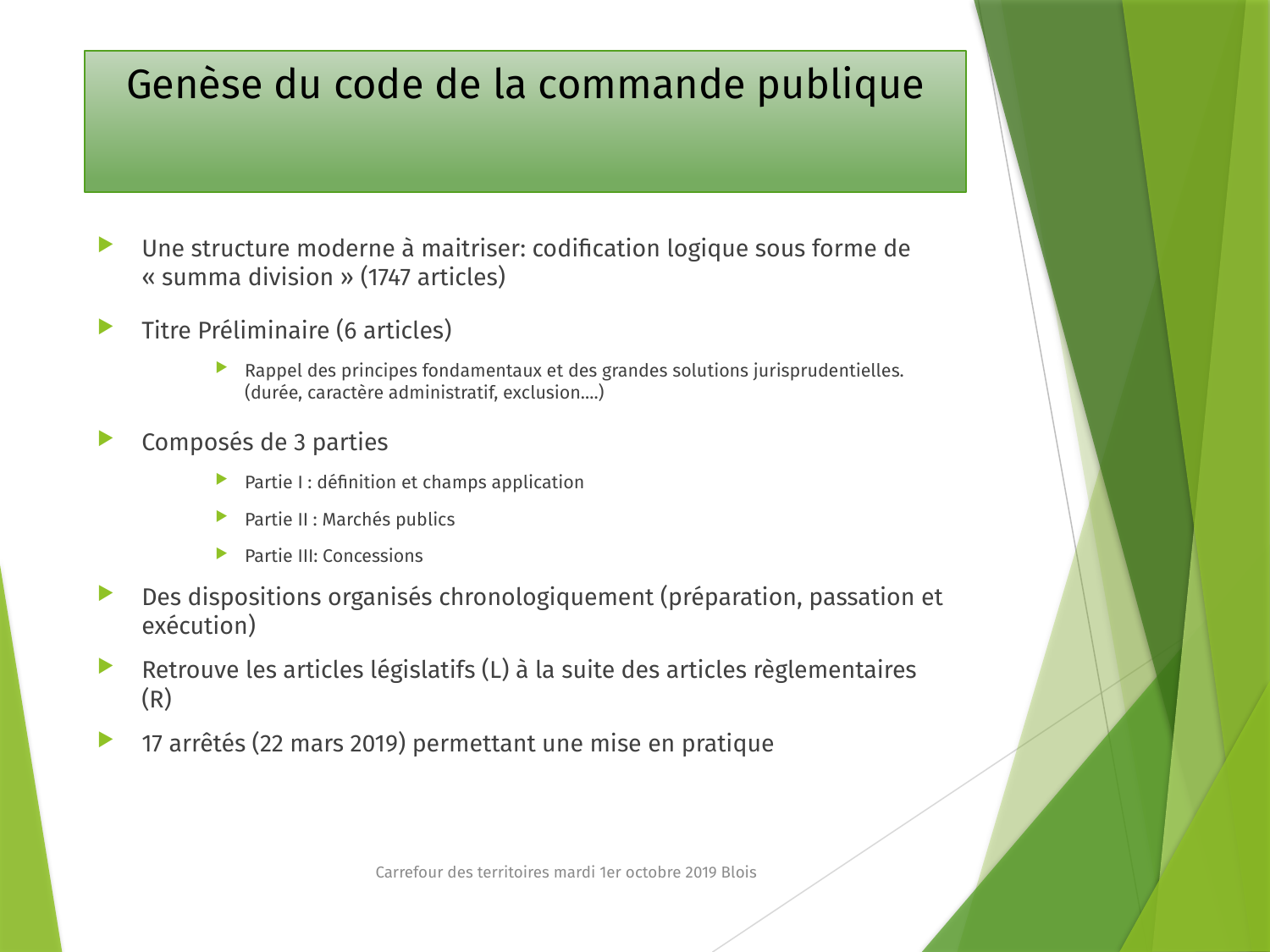

# Genèse du code de la commande publique
Une structure moderne à maitriser: codification logique sous forme de « summa division » (1747 articles)
Titre Préliminaire (6 articles)
Rappel des principes fondamentaux et des grandes solutions jurisprudentielles. (durée, caractère administratif, exclusion....)
Composés de 3 parties
Partie I : définition et champs application
Partie II : Marchés publics
Partie III: Concessions
Des dispositions organisés chronologiquement (préparation, passation et exécution)
Retrouve les articles législatifs (L) à la suite des articles règlementaires (R)
17 arrêtés (22 mars 2019) permettant une mise en pratique
Carrefour des territoires mardi 1er octobre 2019 Blois